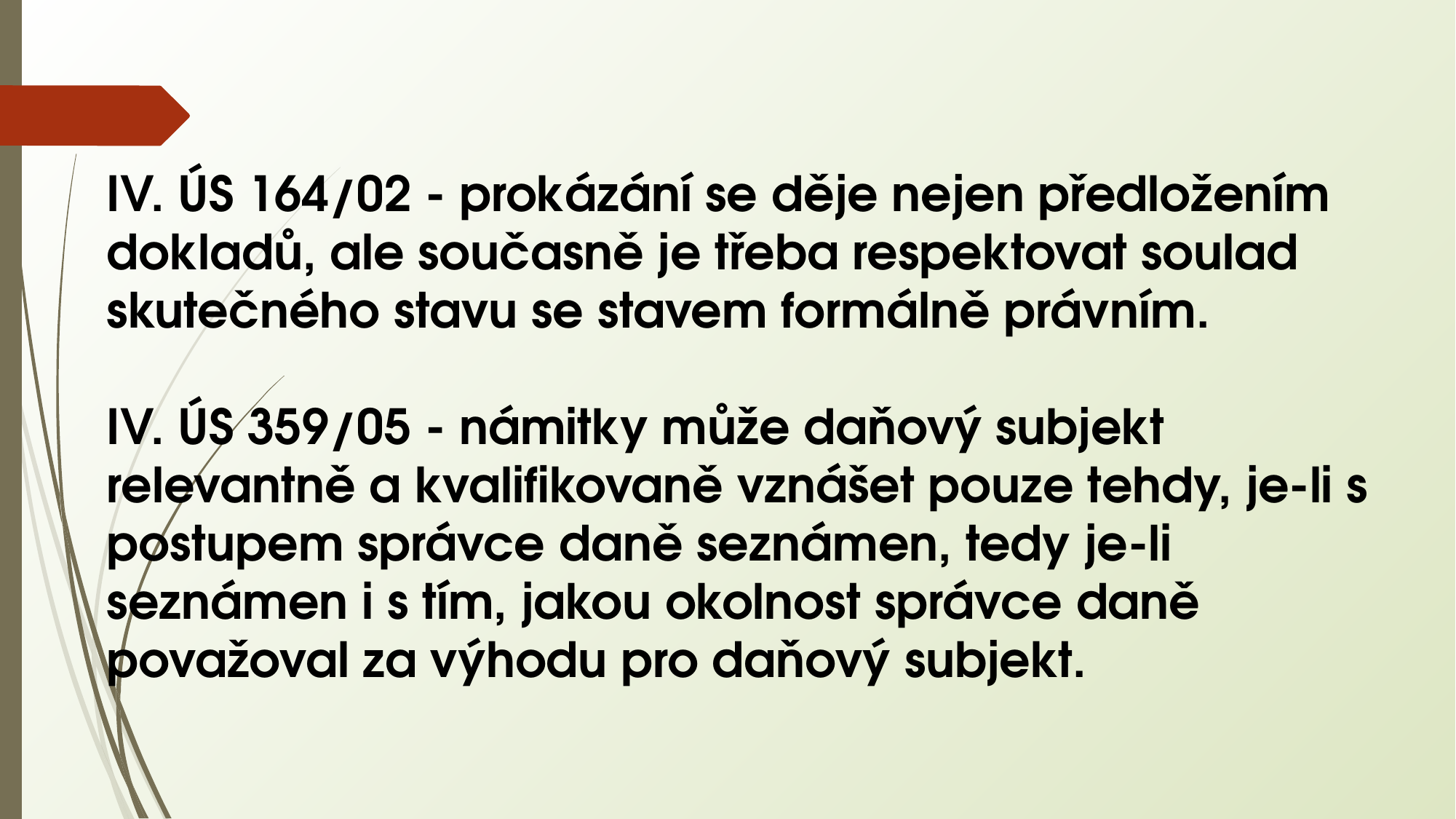

IV. ÚS 164/02 - prokázání se děje nejen předložením dokladů, ale současně je třeba respektovat soulad skutečného stavu se stavem formálně právním.

IV. ÚS 359/05 - námitky může daňový subjekt relevantně a kvalifikovaně vznášet pouze tehdy, je-li s postupem správce daně seznámen, tedy je-li seznámen i s tím, jakou okolnost správce daně považoval za výhodu pro daňový subjekt.